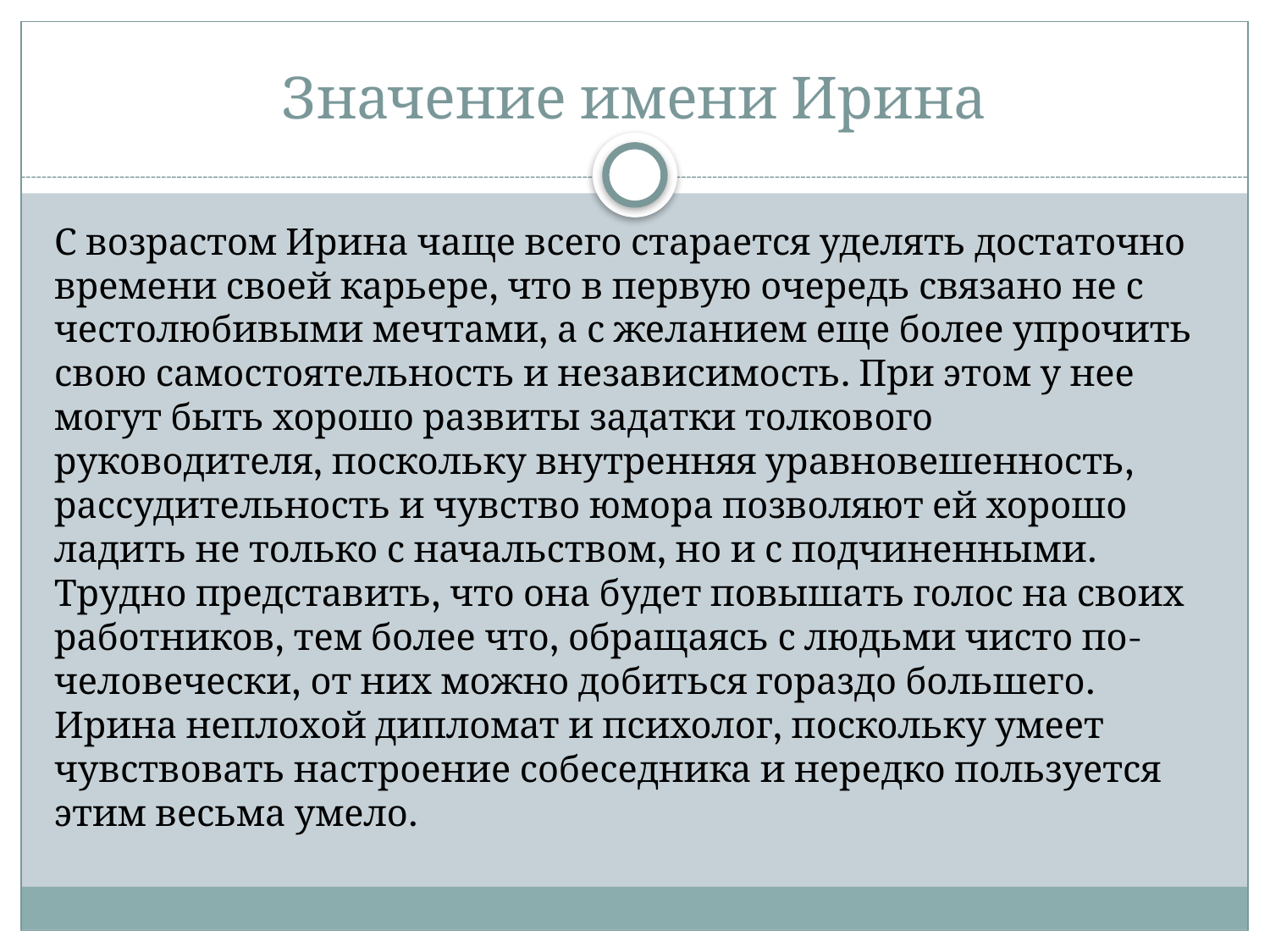

# Значение имени Ирина
С возрастом Ирина чаще всего старается уделять достаточно времени своей карьере, что в первую очередь связано не с честолюбивыми мечтами, а с желанием еще более упрочить свою самостоятельность и независимость. При этом у нее могут быть хорошо развиты задатки толкового руководителя, поскольку внутренняя уравновешенность, рассудительность и чувство юмора позволяют ей хорошо ладить не только с начальством, но и с подчиненными. Трудно представить, что она будет повышать голос на своих работников, тем более что, обращаясь с людьми чисто по-человечески, от них можно добиться гораздо большего. Ирина неплохой дипломат и психолог, поскольку умеет чувствовать настроение собеседника и нередко пользуется этим весьма умело.